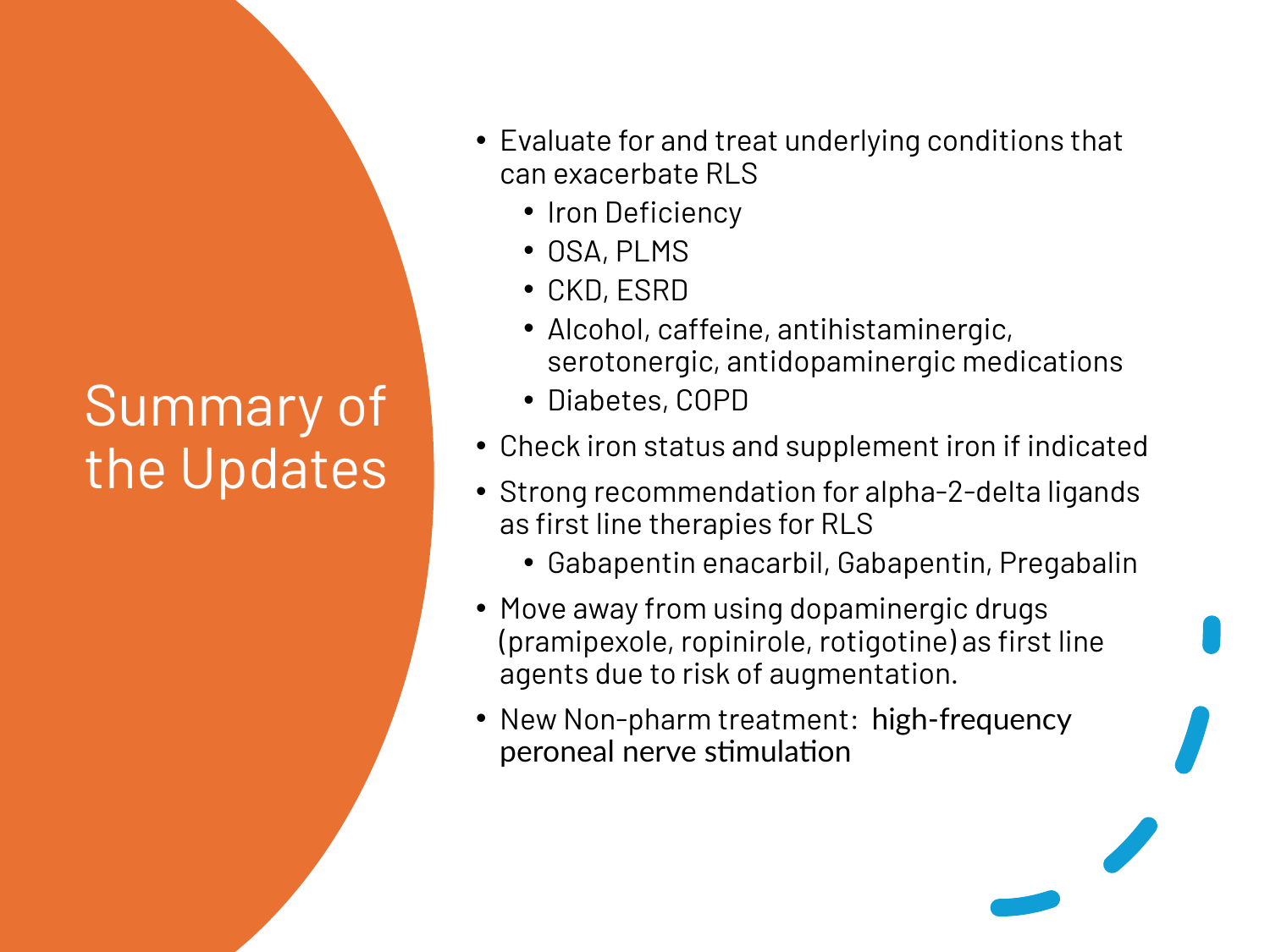

Evaluate for and treat underlying conditions that can exacerbate RLS
Iron Deficiency
OSA, PLMS
CKD, ESRD
Alcohol, caffeine, antihistaminergic, serotonergic, antidopaminergic medications
Diabetes, COPD
Check iron status and supplement iron if indicated
Strong recommendation for alpha-2-delta ligands as first line therapies for RLS
Gabapentin enacarbil, Gabapentin, Pregabalin
Move away from using dopaminergic drugs (pramipexole, ropinirole, rotigotine) as first line agents due to risk of augmentation.
New Non-pharm treatment:  high-frequency peroneal nerve stimulation

# Summary of the Updates